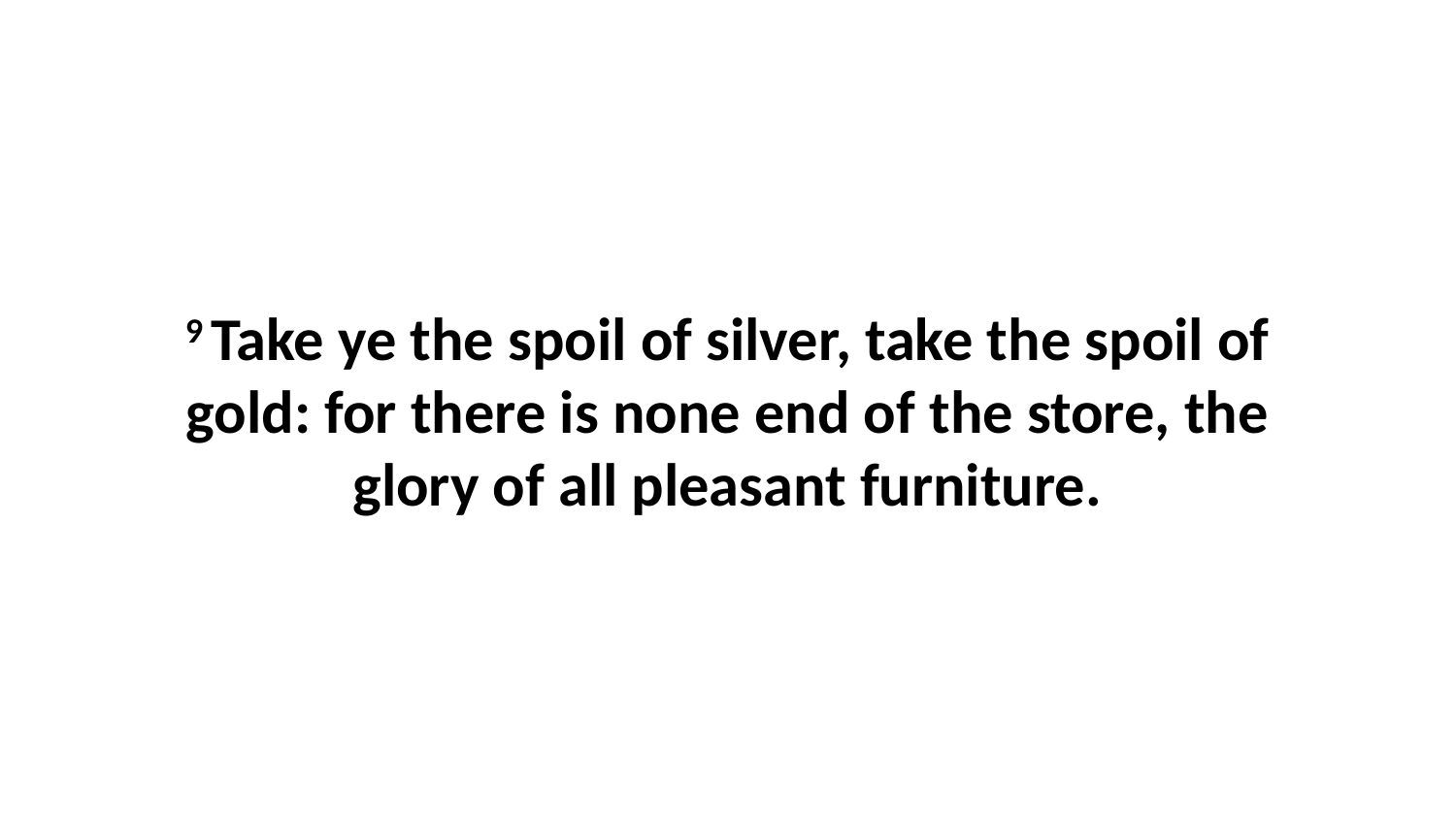

9 Take ye the spoil of silver, take the spoil of gold: for there is none end of the store, the glory of all pleasant furniture.